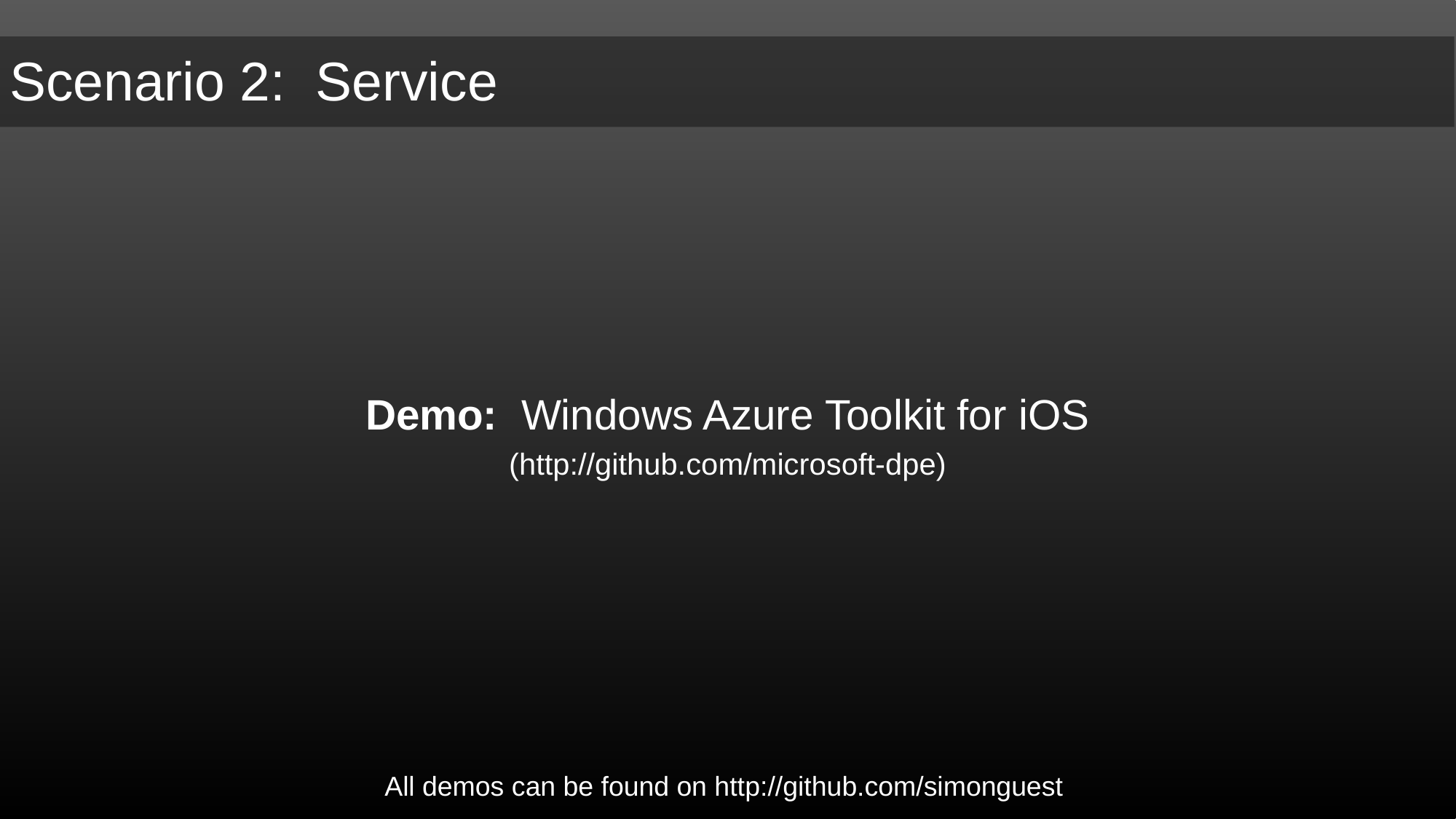

Demo:  Windows Azure Toolkit for iOS
(http://github.com/microsoft-dpe)
All demos can be found on http://github.com/simonguest